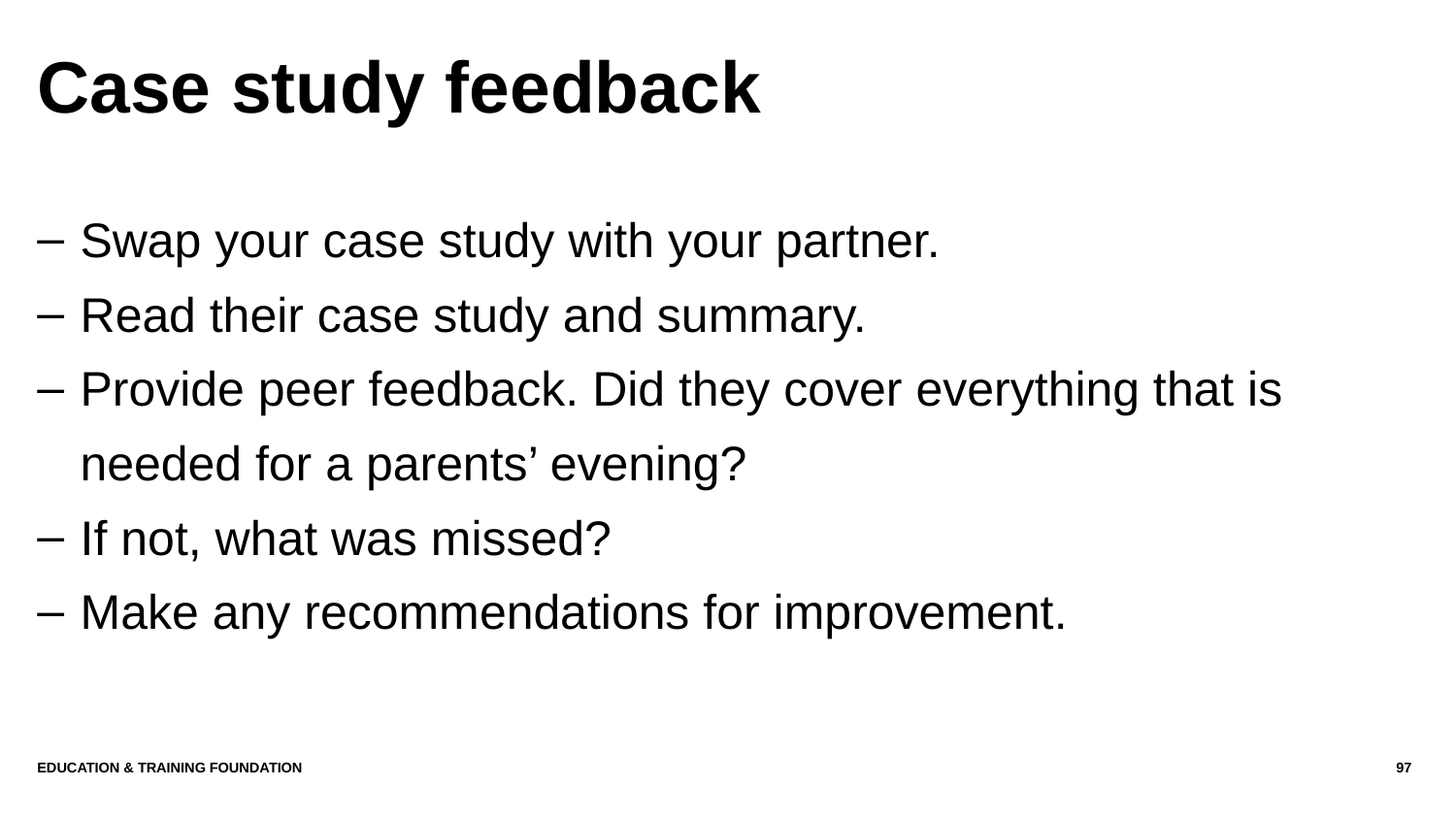

# Case study feedback
Swap your case study with your partner.
Read their case study and summary.
Provide peer feedback. Did they cover everything that is needed for a parents’ evening?
If not, what was missed?
Make any recommendations for improvement.

Education & Training Foundation
97